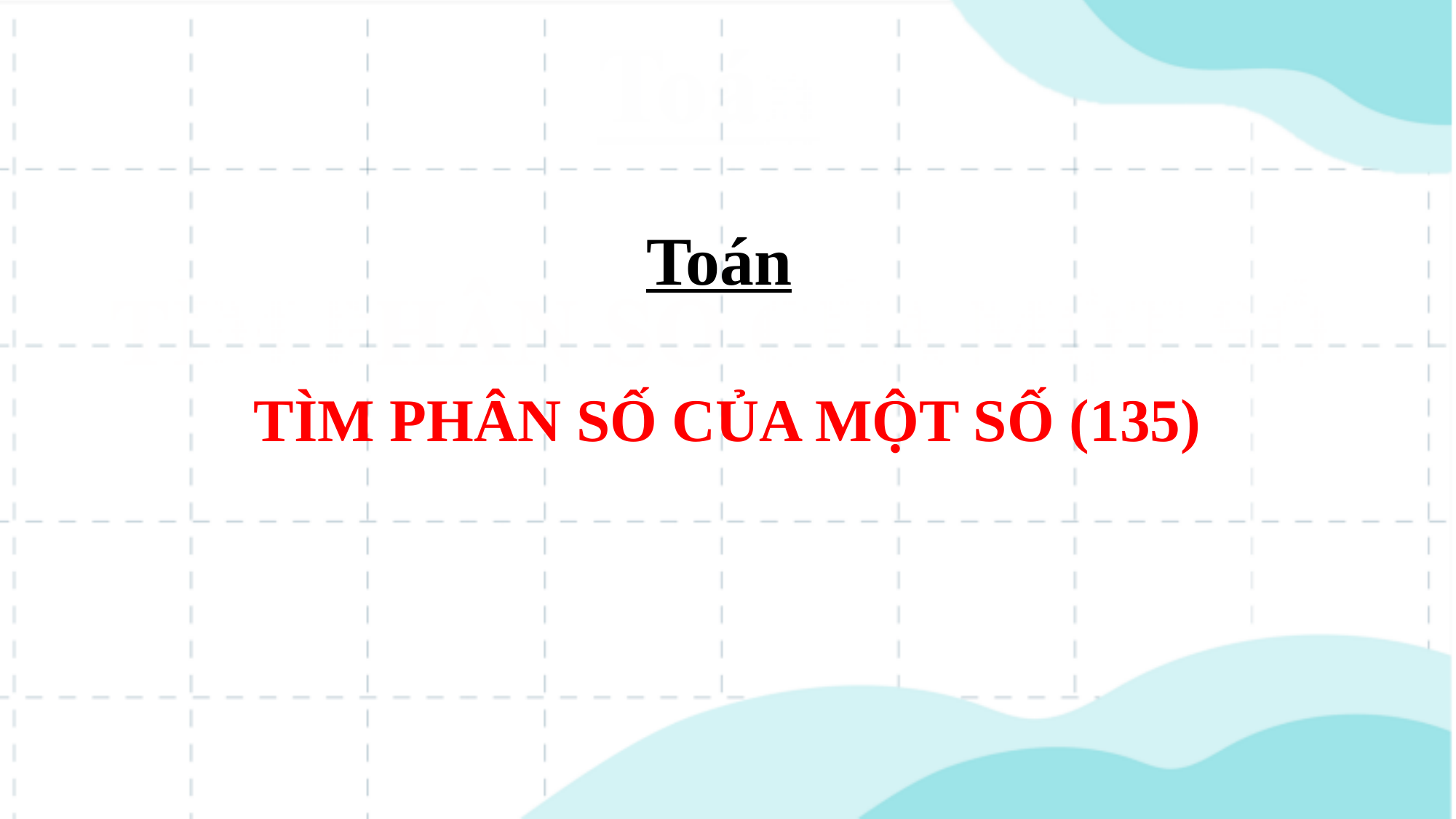

Toán
TÌM PHÂN SỐ CỦA MỘT SỐ (135)